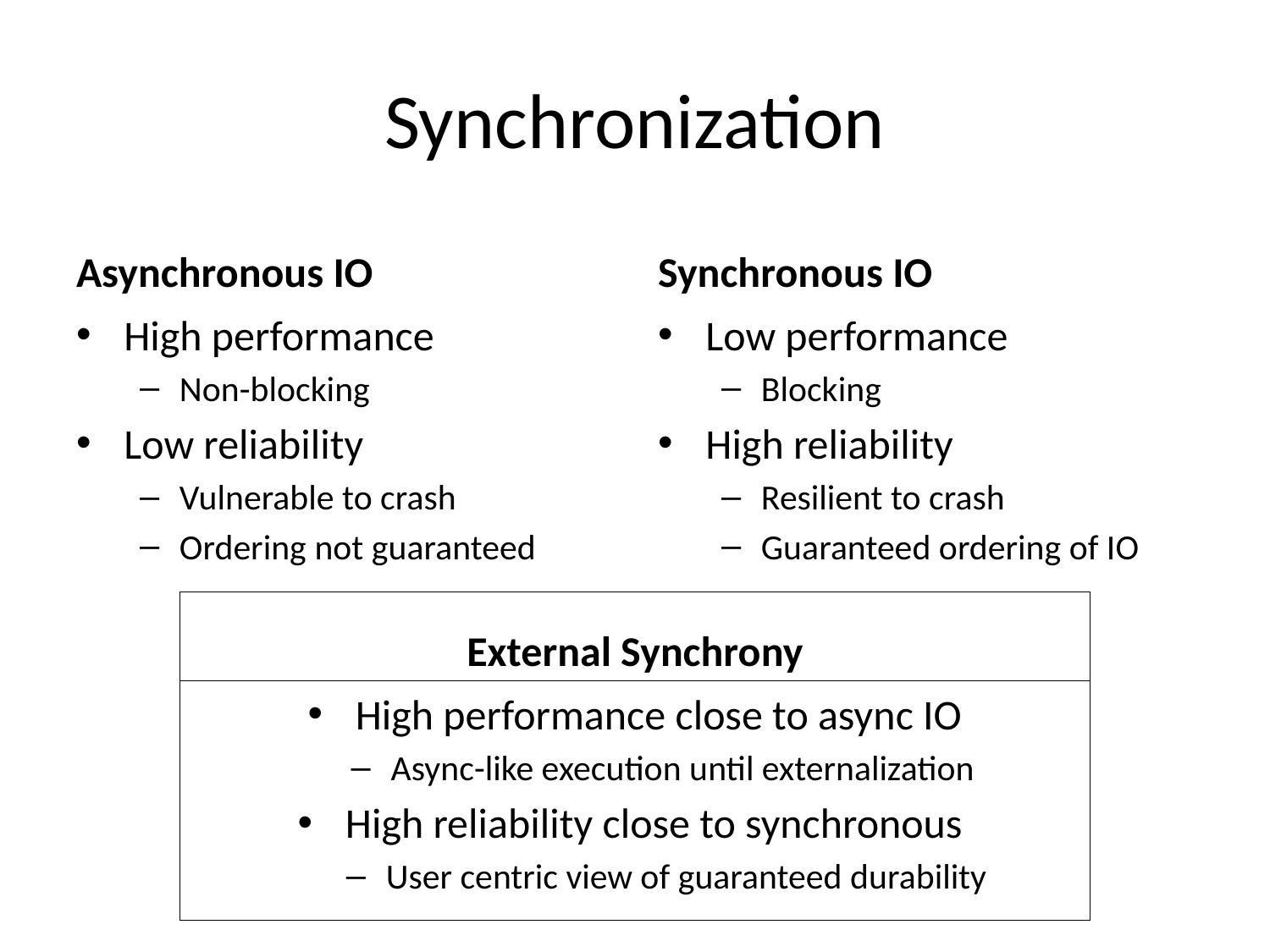

# Synchronization
Asynchronous IO
Synchronous IO
High performance
Non-blocking
Low reliability
Vulnerable to crash
Ordering not guaranteed
Low performance
Blocking
High reliability
Resilient to crash
Guaranteed ordering of IO

External Synchrony
High performance close to async IO
Async-like execution until externalization
High reliability close to synchronous
User centric view of guaranteed durability